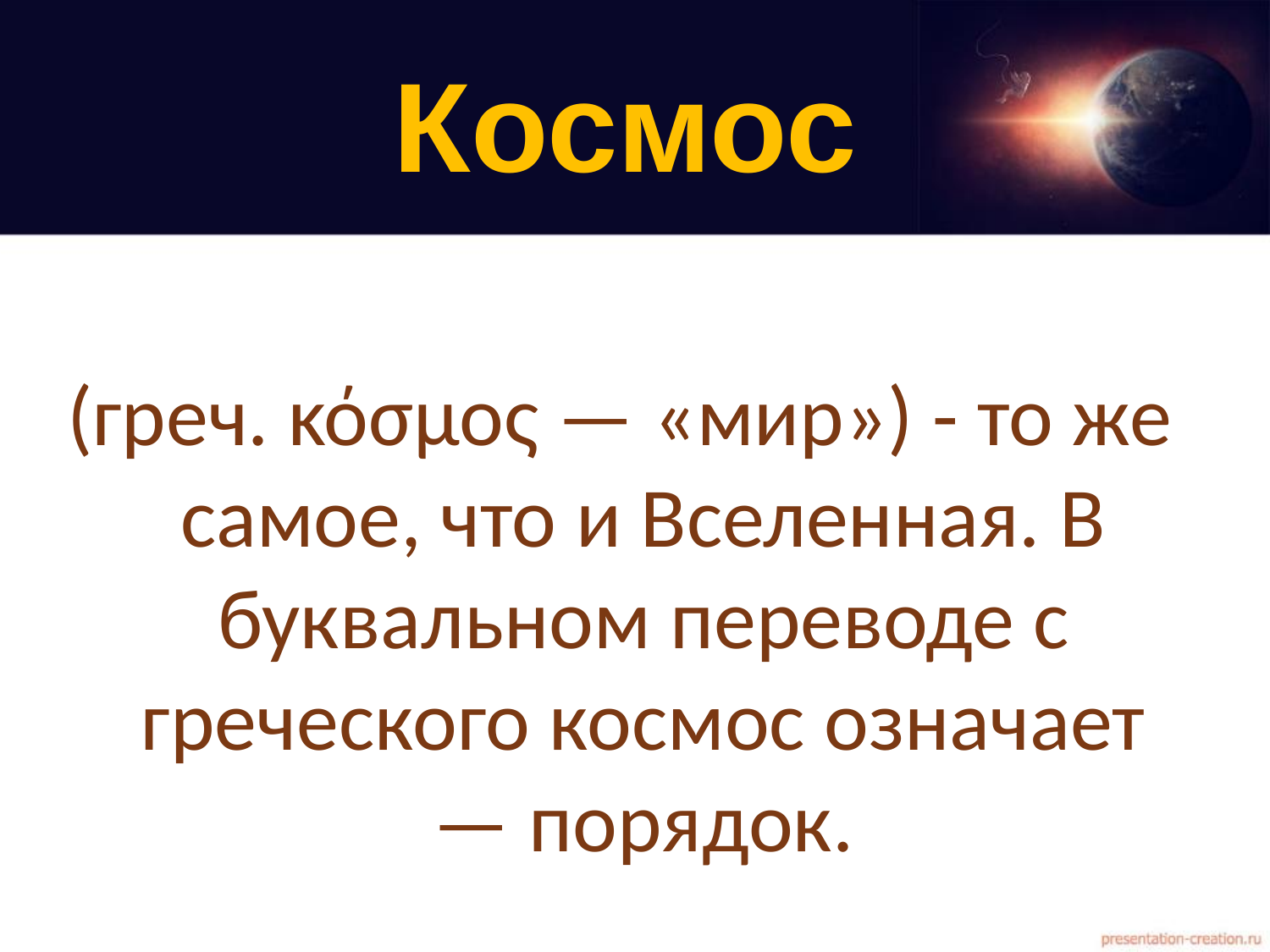

# Космос

(греч. κόσμος — «мир») - то же самое, что и Вселенная. В буквальном переводе с греческого космос означает — порядок.